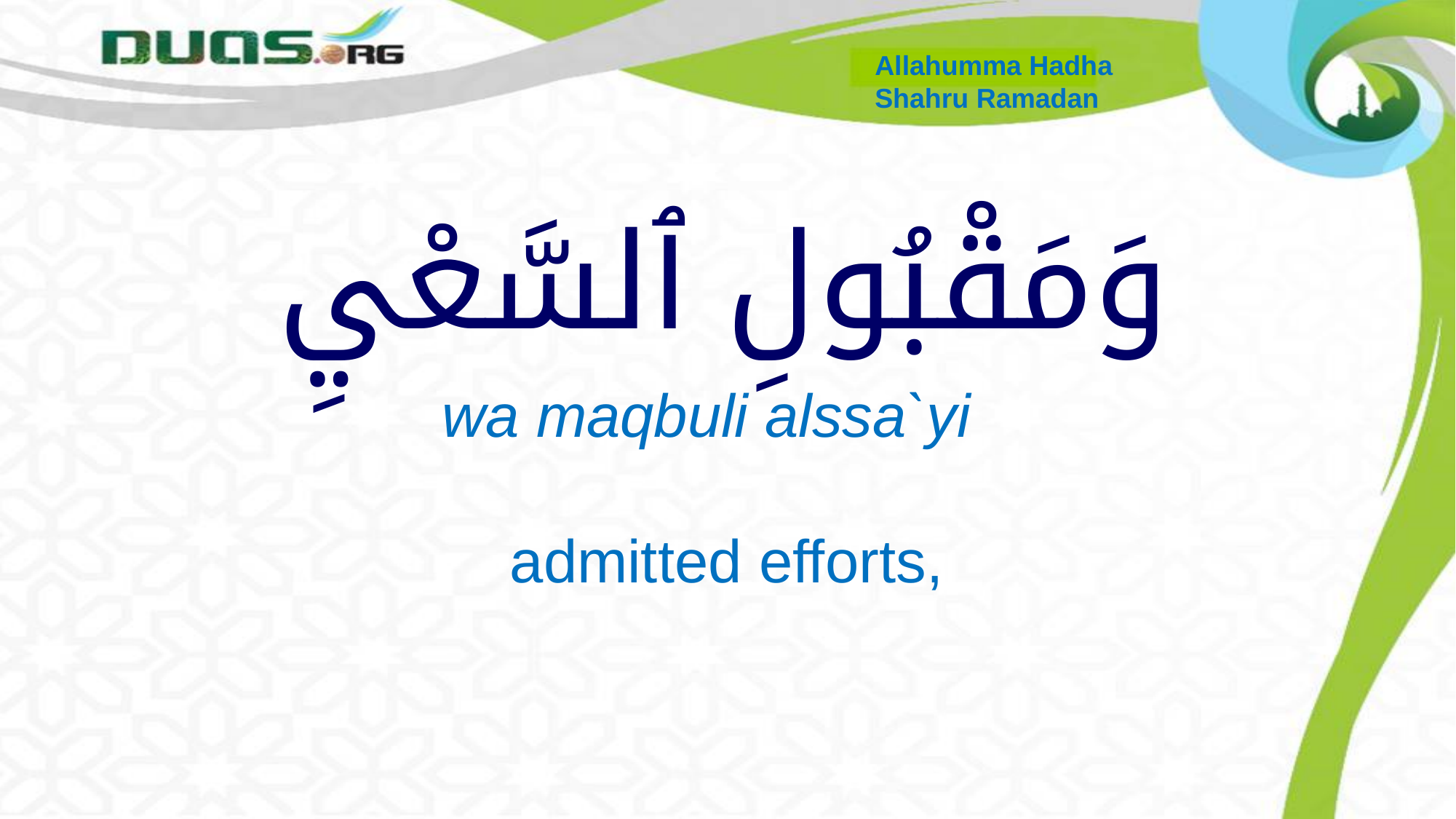

Allahumma Hadha
Shahru Ramadan
# وَمَقْبُولِ ٱلسَّعْيِ
    wa maqbuli alssa`yi

        admitted efforts,